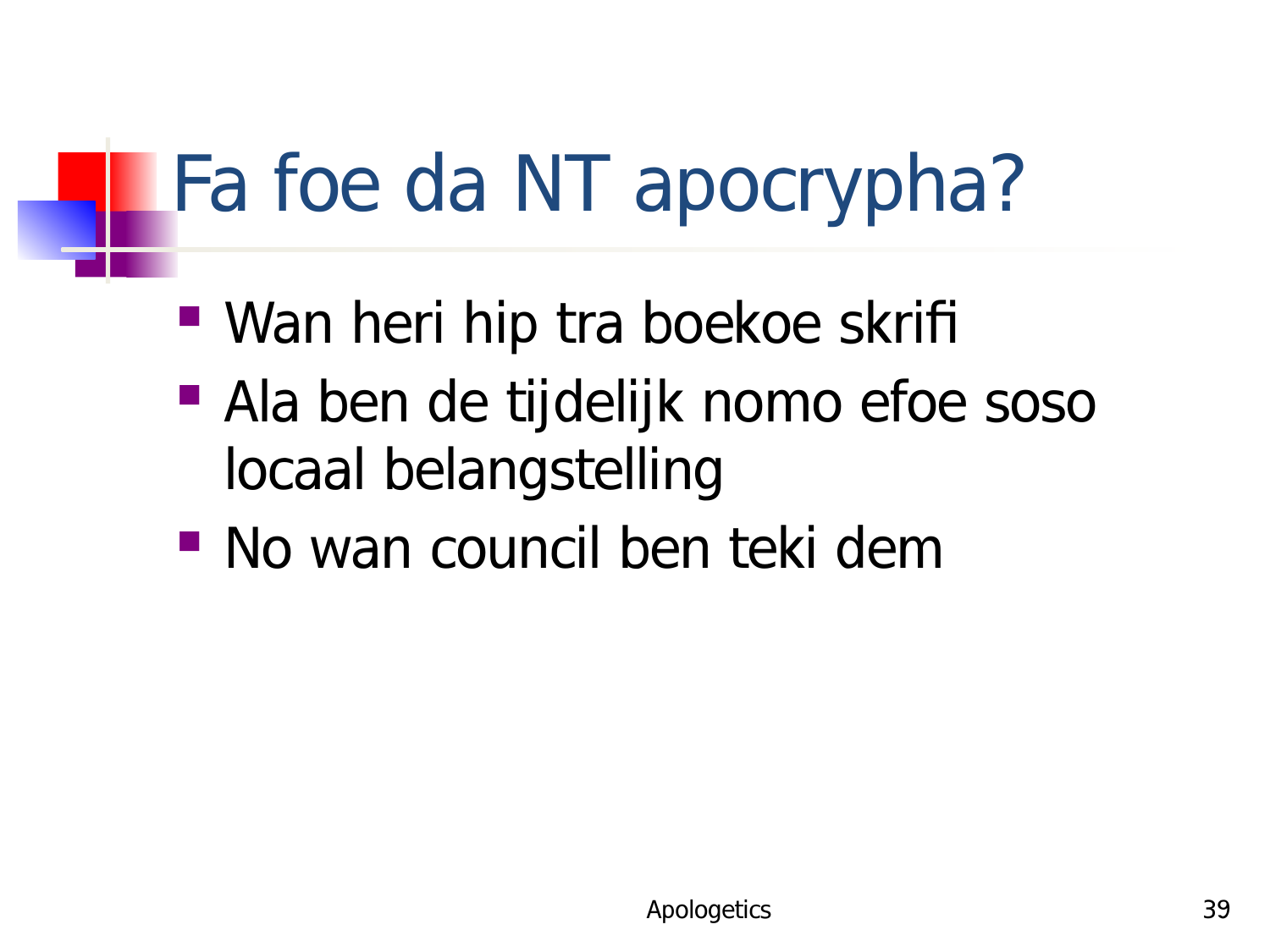

# Fa foe da NT apocrypha?
Wan heri hip tra boekoe skrifi
Ala ben de tijdelijk nomo efoe soso locaal belangstelling
No wan council ben teki dem
Apologetics
39